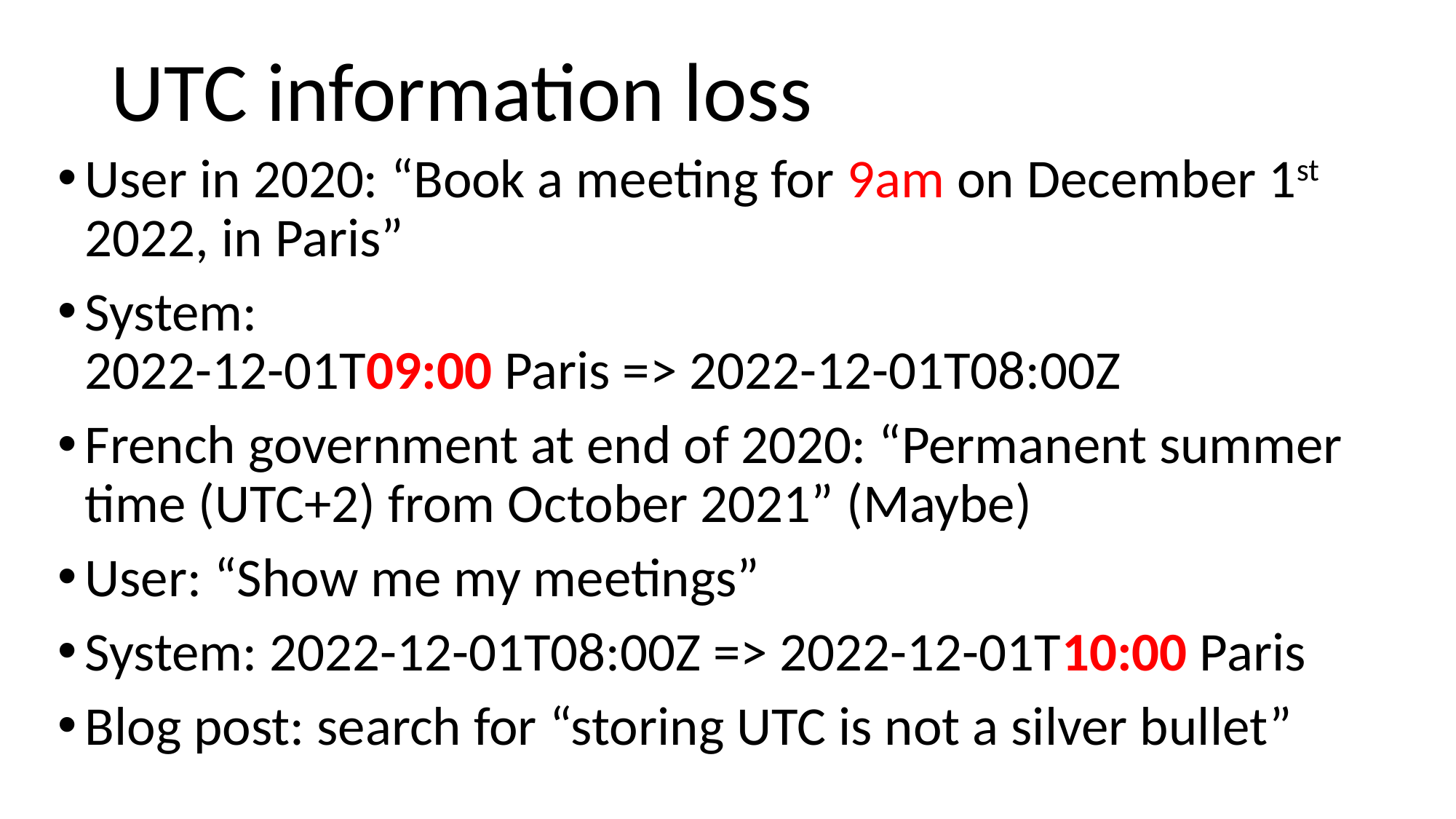

# UTC information loss
User in 2020: “Book a meeting for 9am on December 1st 2022, in Paris”
System:
2022-12-01T09:00 Paris => 2022-12-01T08:00Z
French government at end of 2020: “Permanent summer time (UTC+2) from October 2021” (Maybe)
User: “Show me my meetings”
System: 2022-12-01T08:00Z => 2022-12-01T10:00 Paris
Blog post: search for “storing UTC is not a silver bullet”